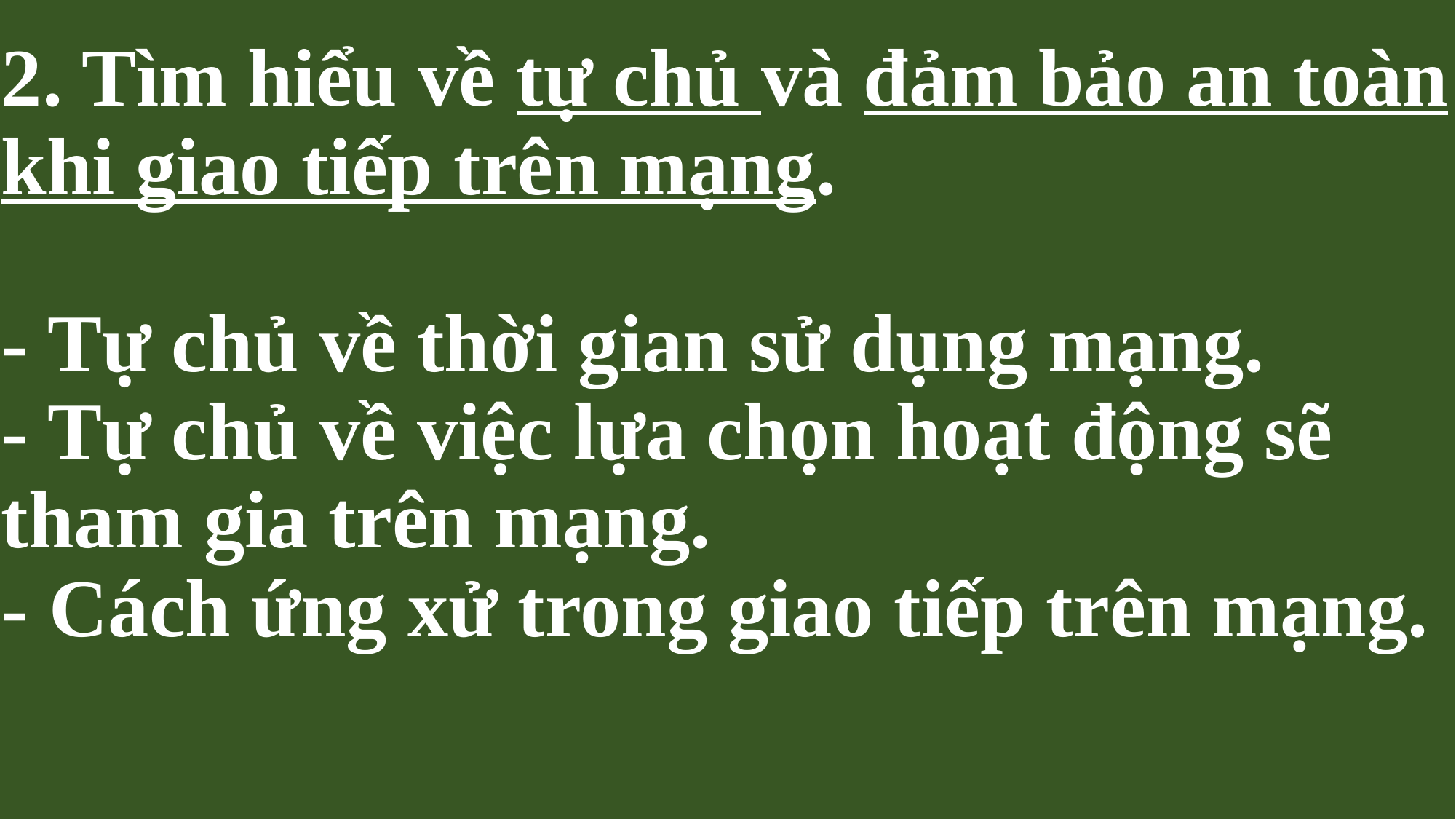

# 2. Tìm hiểu về tự chủ và đảm bảo an toàn khi giao tiếp trên mạng. - Tự chủ về thời gian sử dụng mạng. - Tự chủ về việc lựa chọn hoạt động sẽ tham gia trên mạng. - Cách ứng xử trong giao tiếp trên mạng.